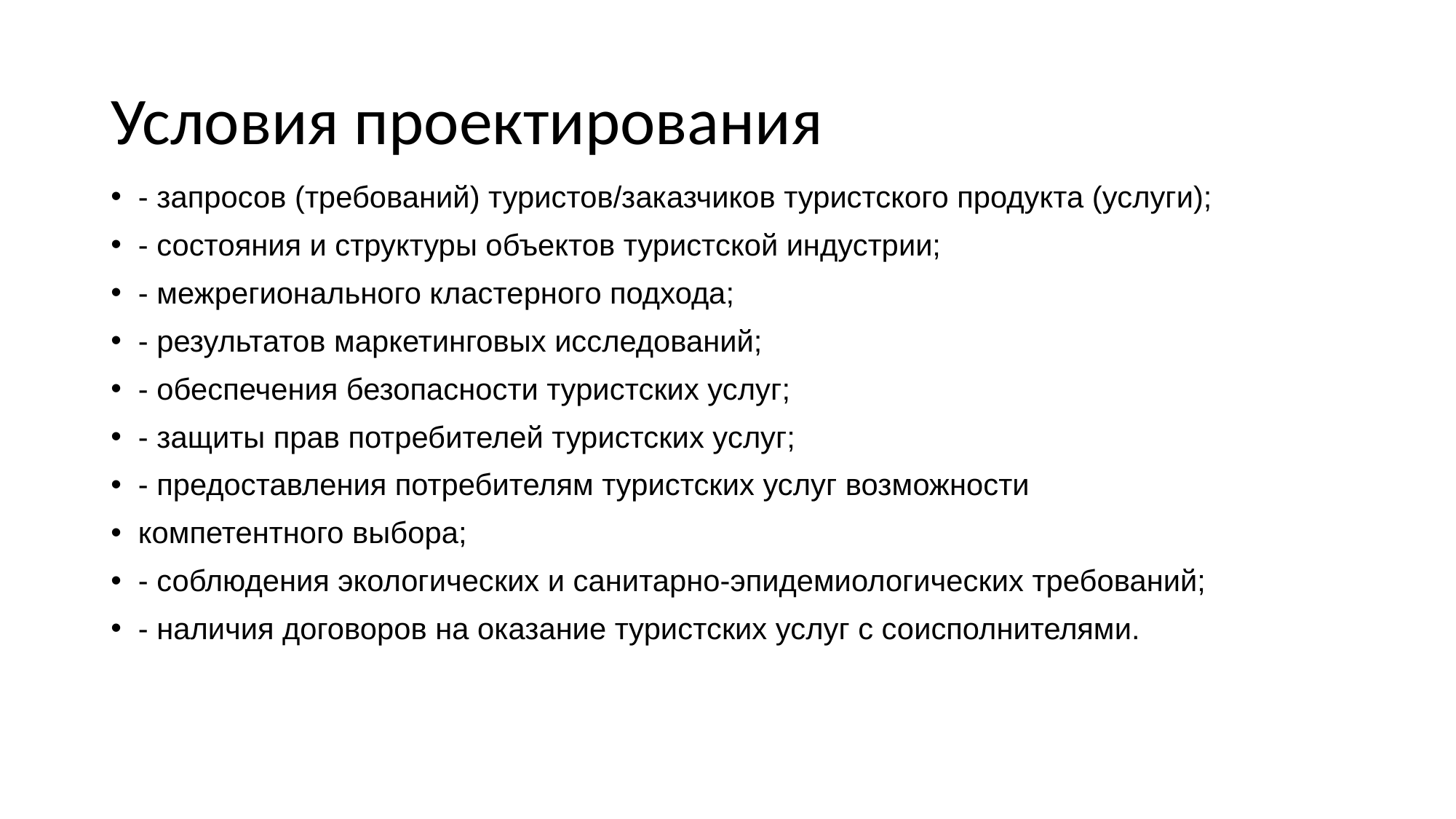

# Условия проектирования
- запросов (требований) туристов/заказчиков туристского продукта (услуги);
- состояния и структуры объектов туристской индустрии;
- межрегионального кластерного подхода;
- результатов маркетинговых исследований;
- обеспечения безопасности туристских услуг;
- защиты прав потребителей туристских услуг;
- предоставления потребителям туристских услуг возможности
компетентного выбора;
- соблюдения экологических и санитарно-эпидемиологических требований;
- наличия договоров на оказание туристских услуг с соисполнителями.